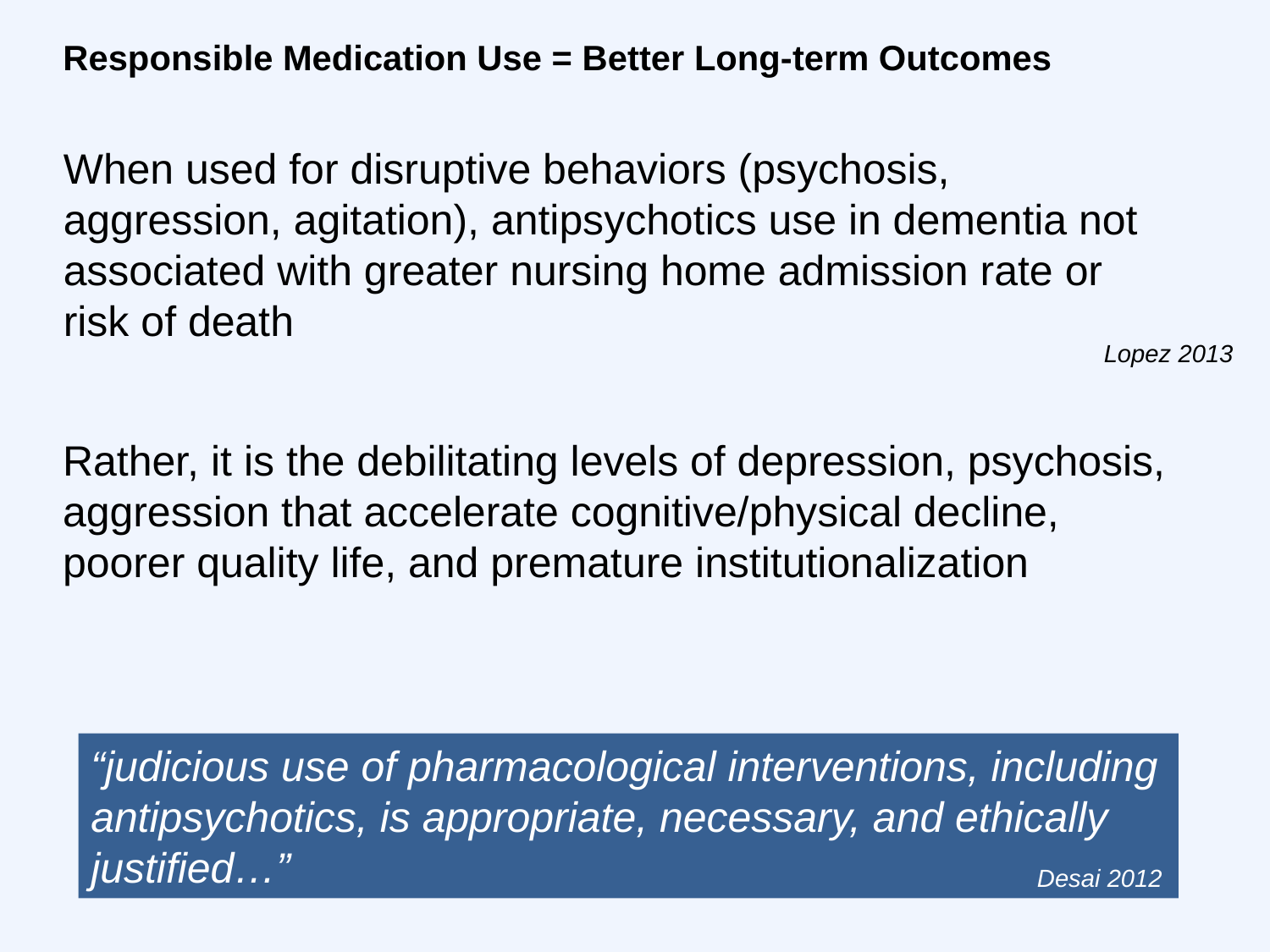

Responsible Medication Use = Better Long-term Outcomes
When used for disruptive behaviors (psychosis, aggression, agitation), antipsychotics use in dementia not associated with greater nursing home admission rate or risk of death
Lopez 2013
Rather, it is the debilitating levels of depression, psychosis, aggression that accelerate cognitive/physical decline, poorer quality life, and premature institutionalization
“judicious use of pharmacological interventions, including antipsychotics, is appropriate, necessary, and ethically justified…”
Desai 2012